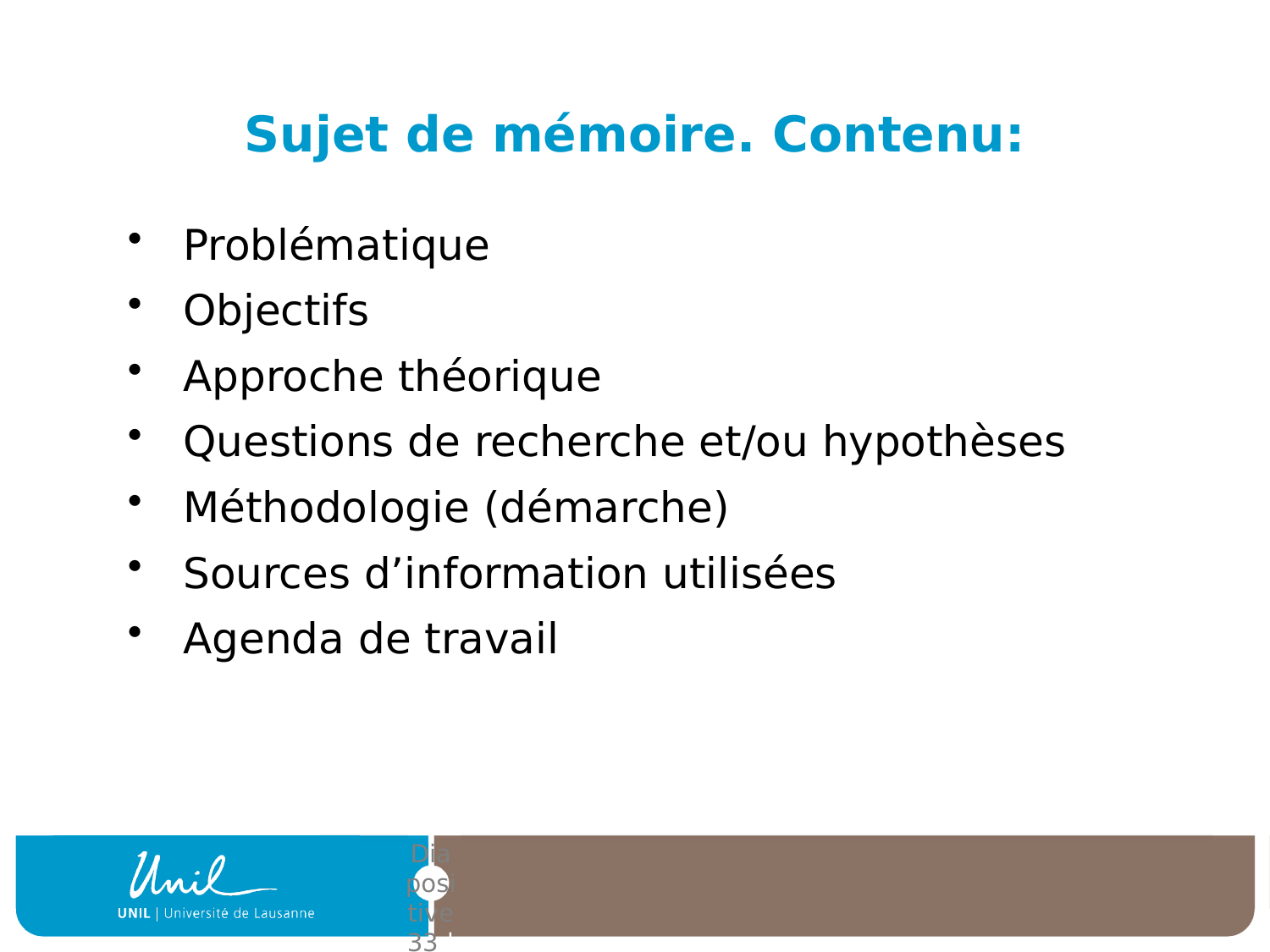

# Sujet de mémoire. Contenu:
Problématique
Objectifs
Approche théorique
Questions de recherche et/ou hypothèses
Méthodologie (démarche)
Sources d’information utilisées
Agenda de travail

| Diapositive 33 |